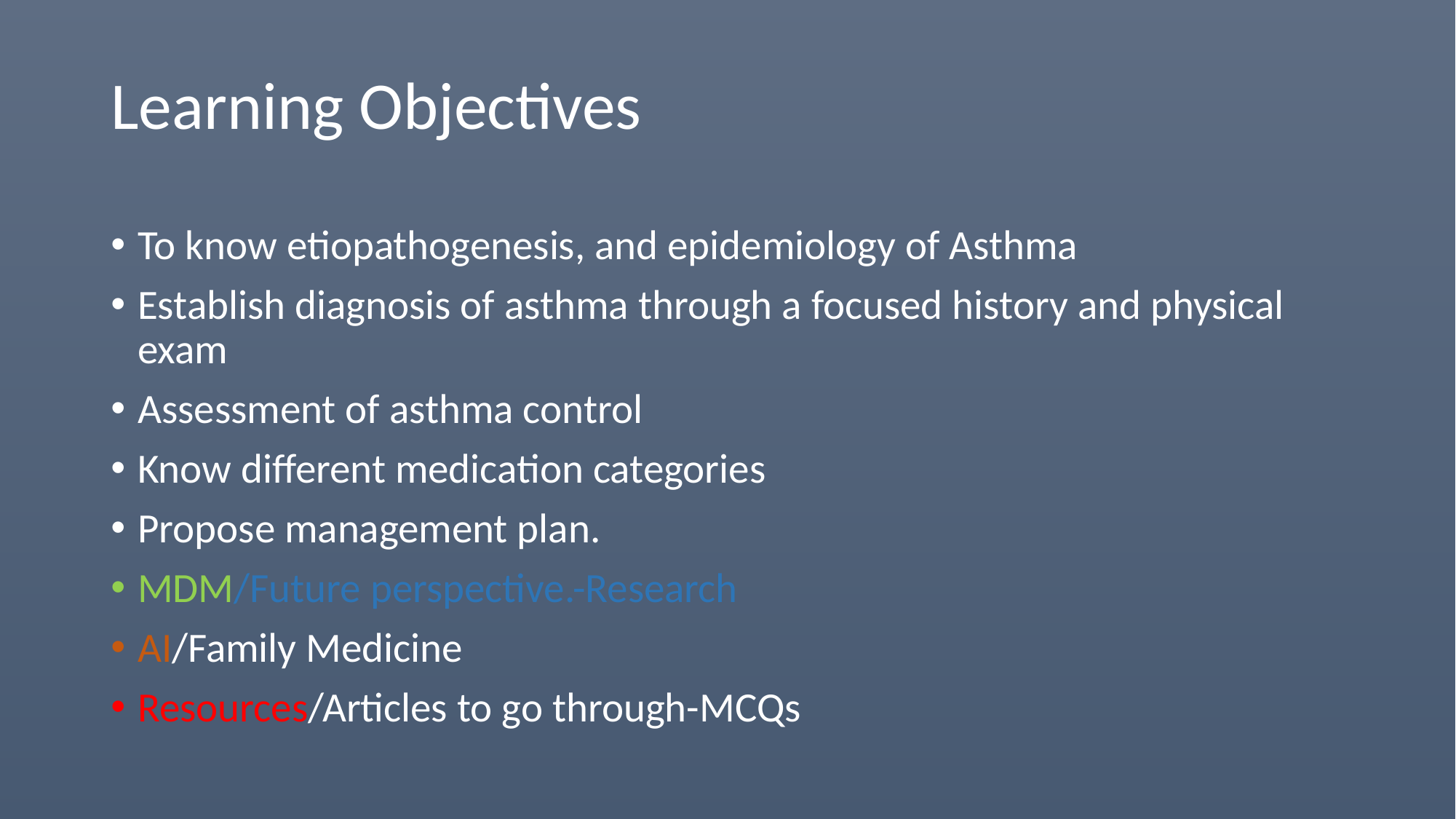

# Learning Objectives
To know etiopathogenesis, and epidemiology of Asthma
Establish diagnosis of asthma through a focused history and physical exam
Assessment of asthma control
Know different medication categories
Propose management plan.
MDM/Future perspective.-Research
AI/Family Medicine
Resources/Articles to go through-MCQs